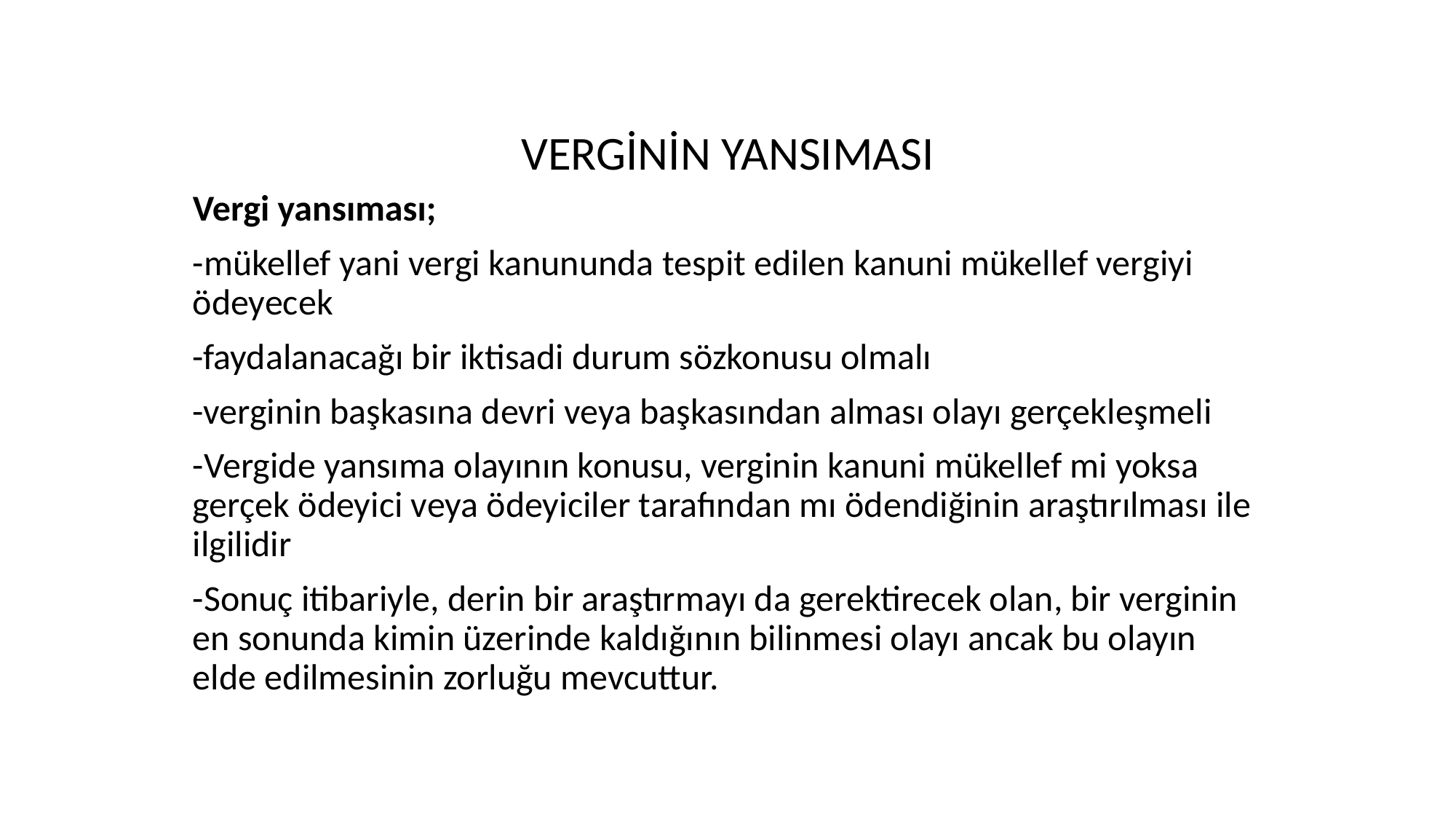

# VERGİNİN YANSIMASI
Vergi yansıması;
-mükellef yani vergi kanununda tespit edilen kanuni mükellef vergiyi ödeyecek
-faydalanacağı bir iktisadi durum sözkonusu olmalı
-verginin başkasına devri veya başkasından alması olayı gerçekleşmeli
-Vergide yansıma olayının konusu, verginin kanuni mükellef mi yoksa gerçek ödeyici veya ödeyiciler tarafından mı ödendiğinin araştırılması ile ilgilidir
-Sonuç itibariyle, derin bir araştırmayı da gerektirecek olan, bir verginin en sonunda kimin üzerinde kaldığının bilinmesi olayı ancak bu olayın elde edilmesinin zorluğu mevcuttur.